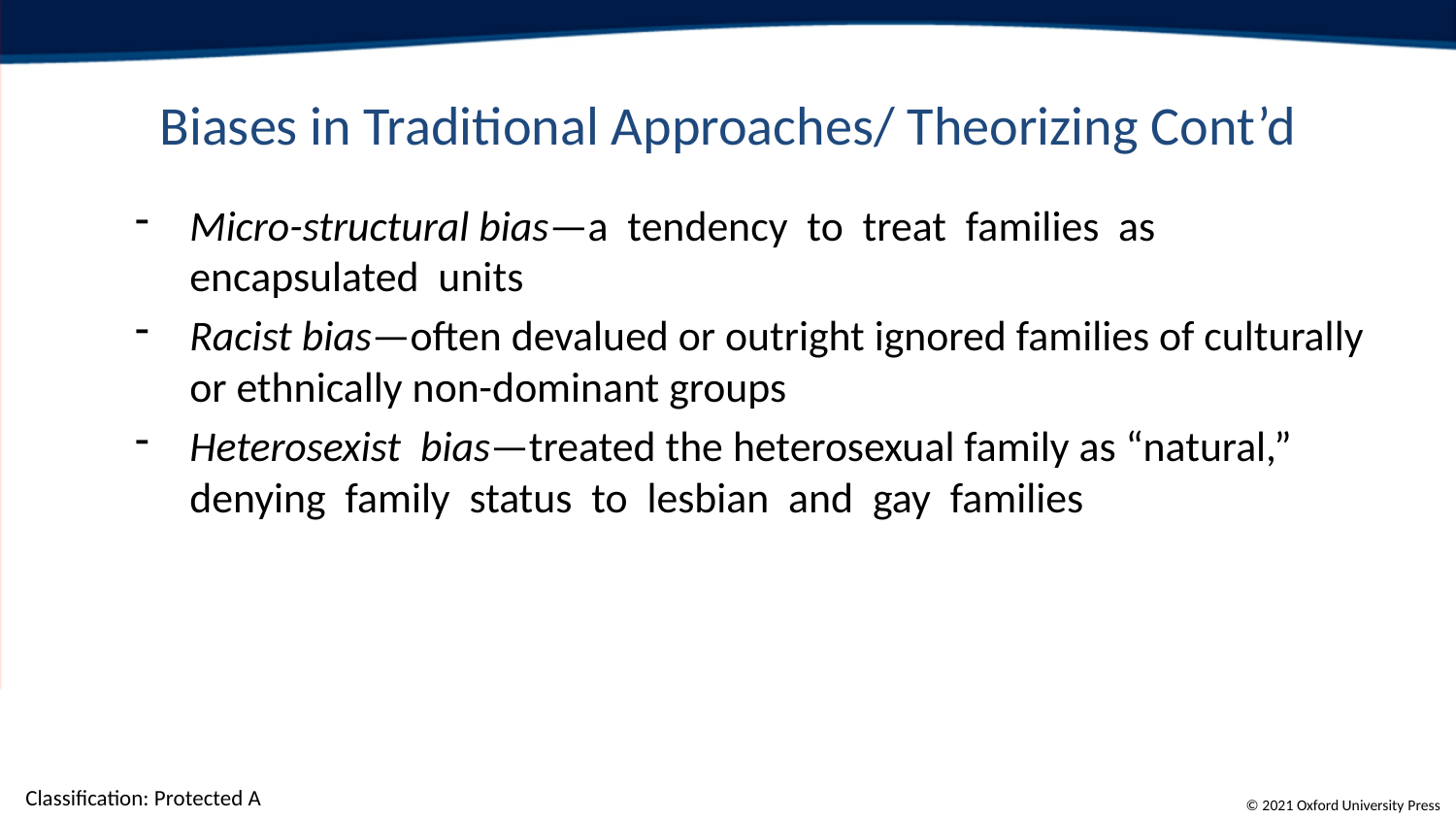

# Biases in Traditional Approaches/ Theorizing Cont’d
Micro-structural bias—a  tendency  to  treat  families  as  encapsulated  units
Racist bias—often devalued or outright ignored families of culturally or ethnically non-dominant groups
Heterosexist  bias—treated the heterosexual family as “natural,” denying  family  status  to  lesbian  and  gay  families